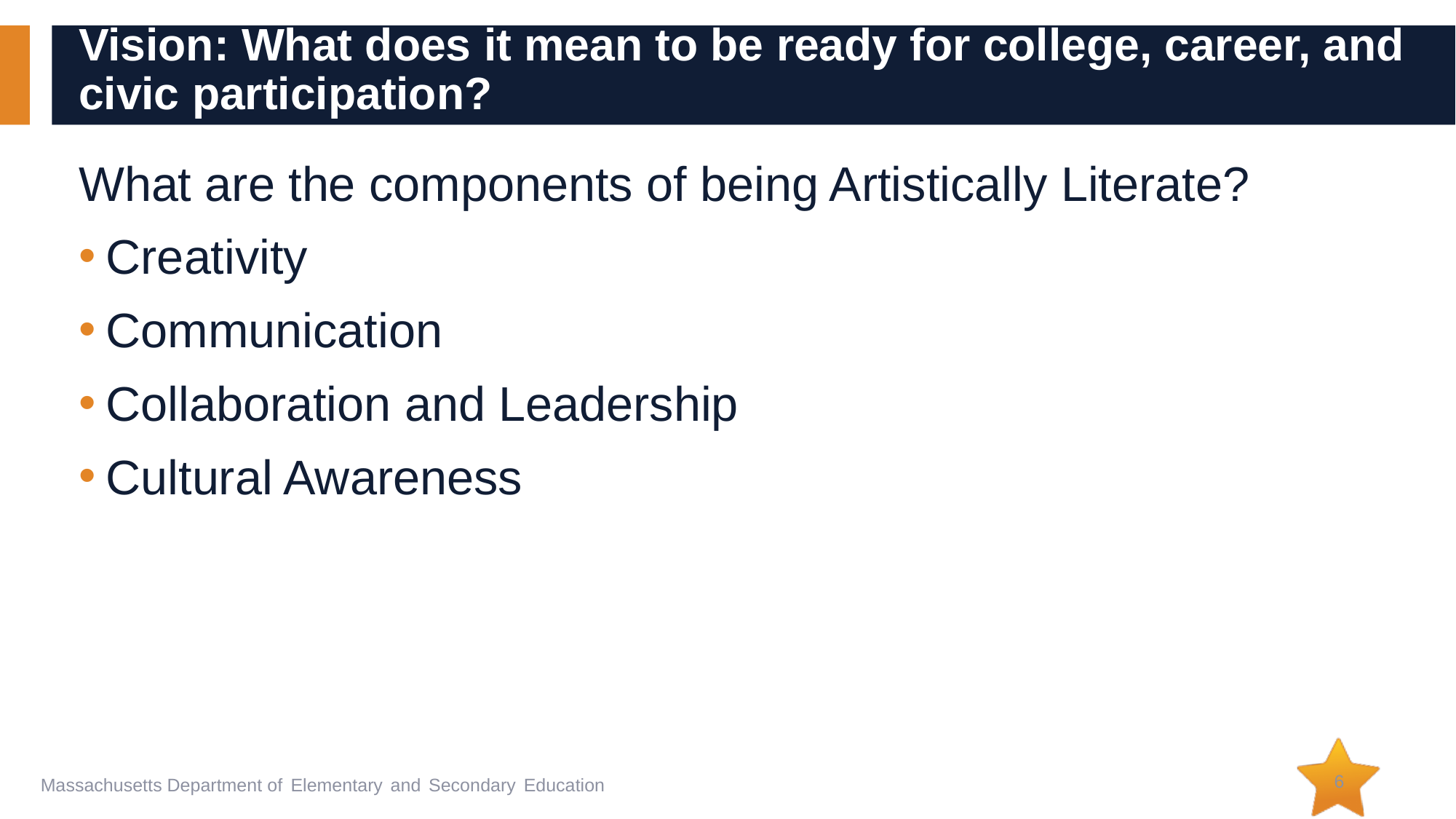

# Vision: What does it mean to be ready for college, career, and civic participation?
What are the components of being Artistically Literate?
Creativity
Communication
Collaboration and Leadership
Cultural Awareness
6